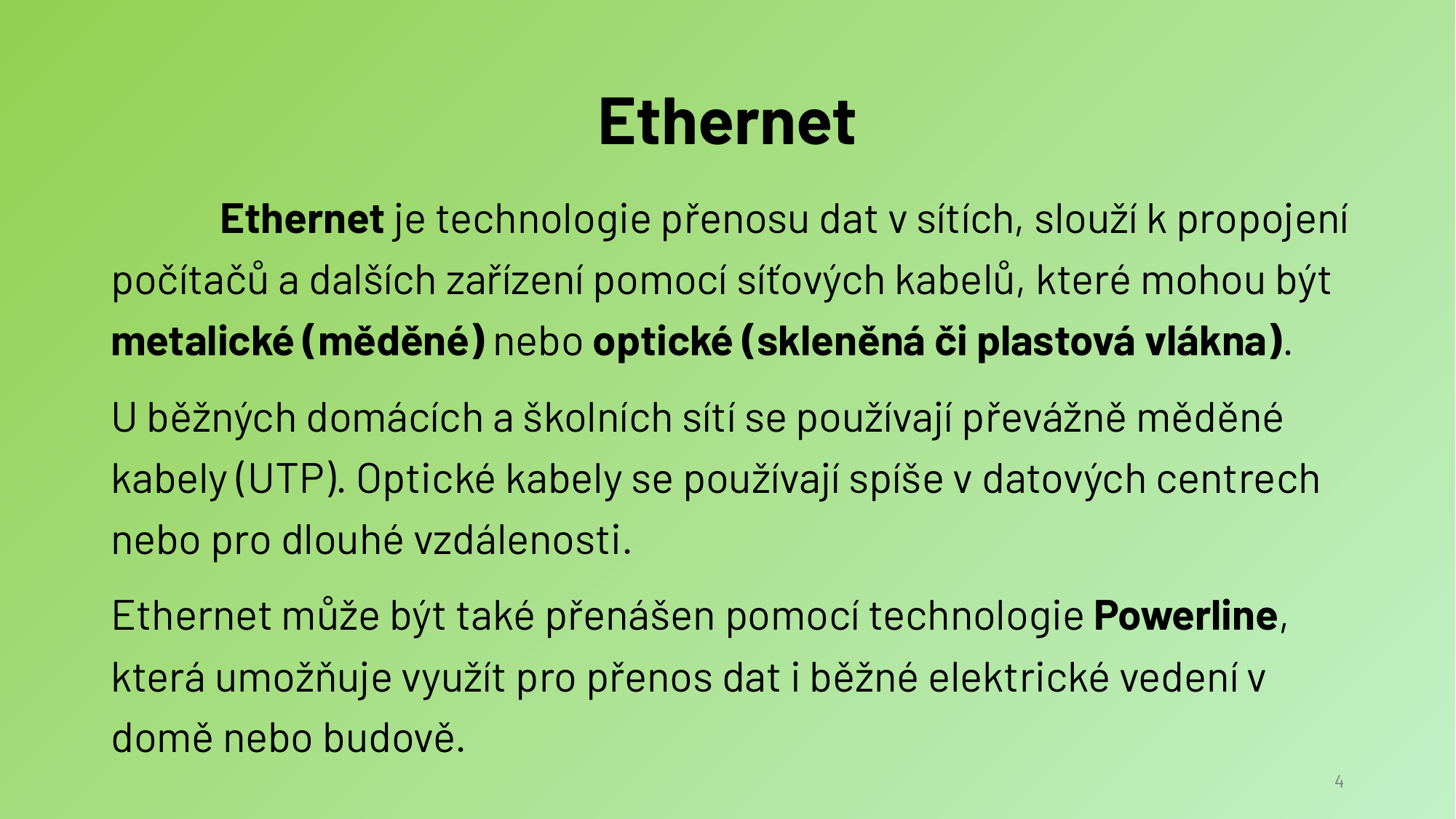

# Ethernet
	Ethernet je technologie přenosu dat v sítích, slouží k propojení počítačů a dalších zařízení pomocí síťových kabelů, které mohou být metalické (měděné) nebo optické (skleněná či plastová vlákna).
U běžných domácích a školních sítí se používají převážně měděné kabely (UTP). Optické kabely se používají spíše v datových centrech nebo pro dlouhé vzdálenosti.
Ethernet může být také přenášen pomocí technologie Powerline, která umožňuje využít pro přenos dat i běžné elektrické vedení v domě nebo budově.

4